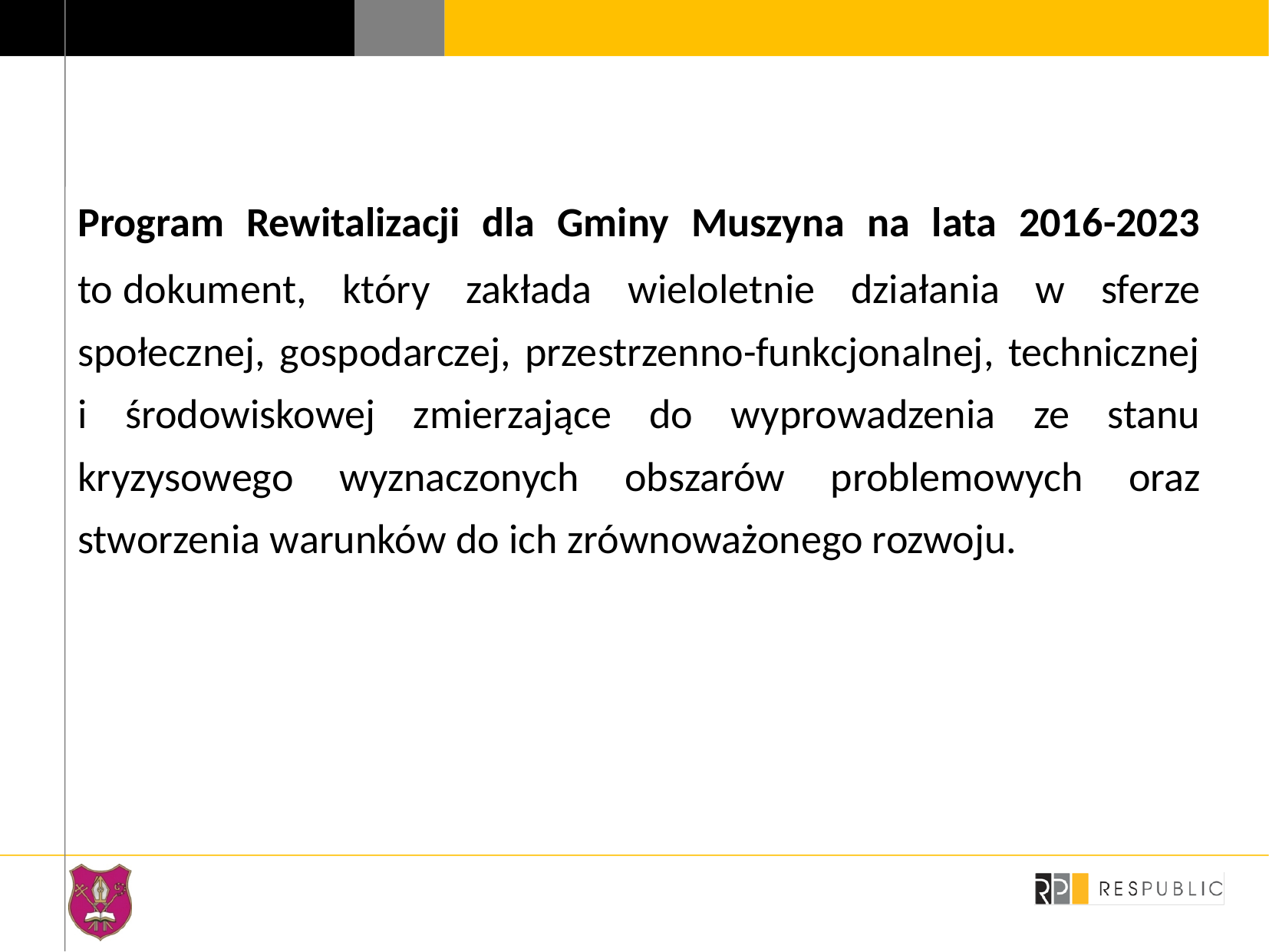

#
Program Rewitalizacji dla Gminy Muszyna na lata 2016-2023 to dokument, który zakłada wieloletnie działania w sferze społecznej, gospodarczej, przestrzenno-funkcjonalnej, technicznej i środowiskowej zmierzające do wyprowadzenia ze stanu kryzysowego wyznaczonych obszarów problemowych oraz stworzenia warunków do ich zrównoważonego rozwoju.